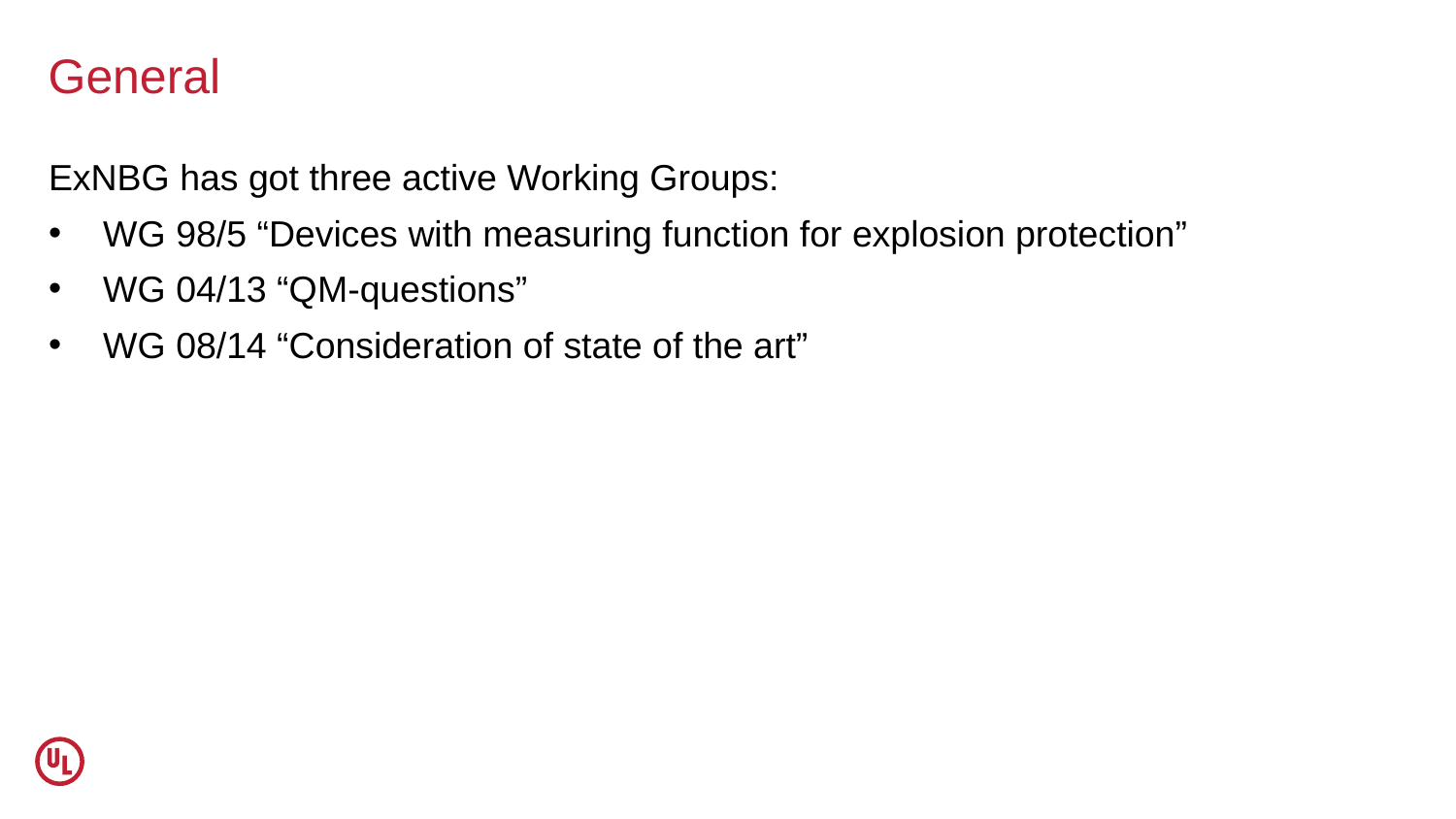

# General
ExNBG has got three active Working Groups:
WG 98/5 “Devices with measuring function for explosion protection”
WG 04/13 “QM-questions”
WG 08/14 “Consideration of state of the art”